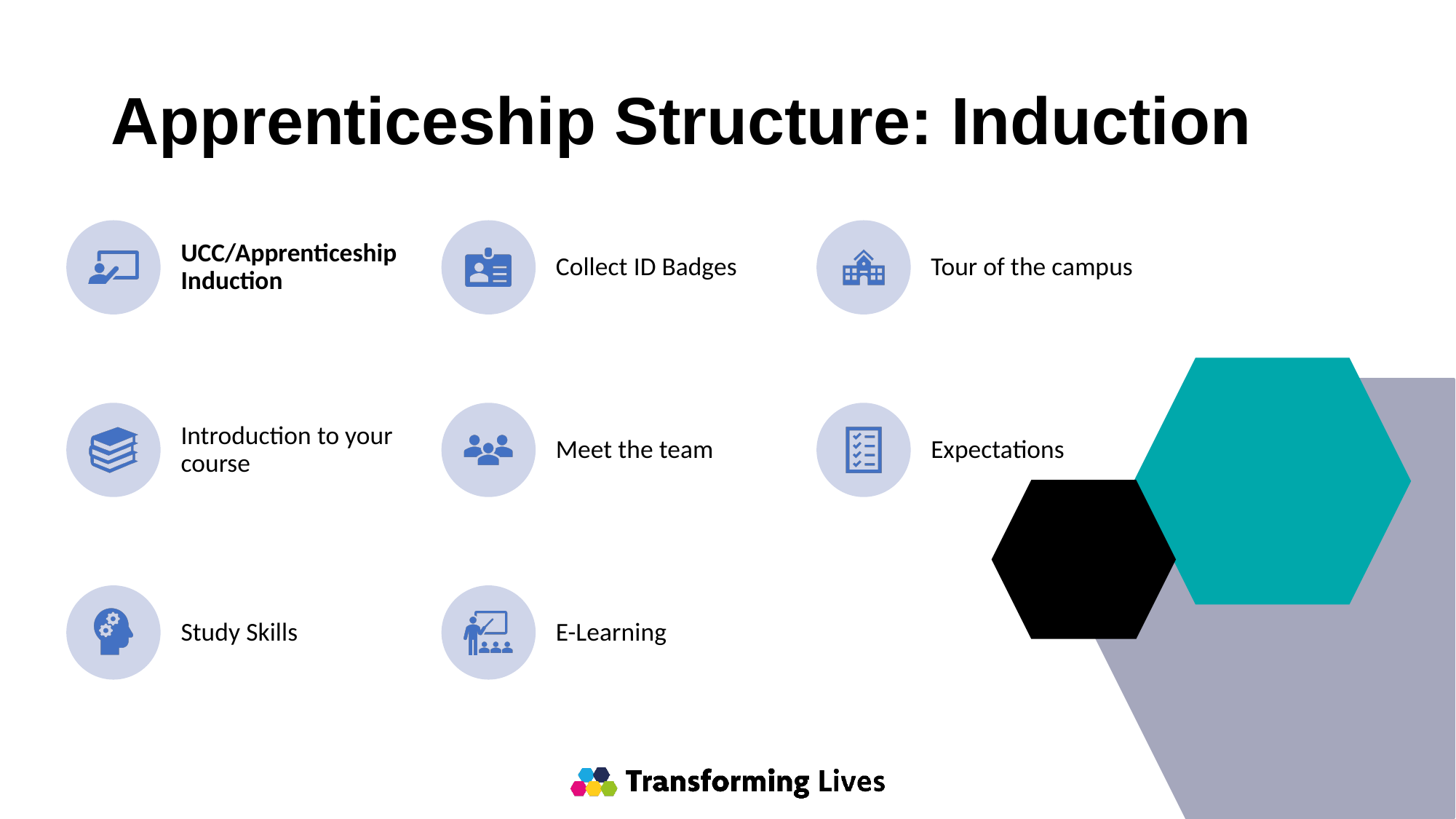

# Apprenticeship Structure: Induction
UCC/Apprenticeship Induction
Collect ID Badges
Tour of the campus
Introduction to your course
Meet the team
Expectations
Study Skills
E-Learning